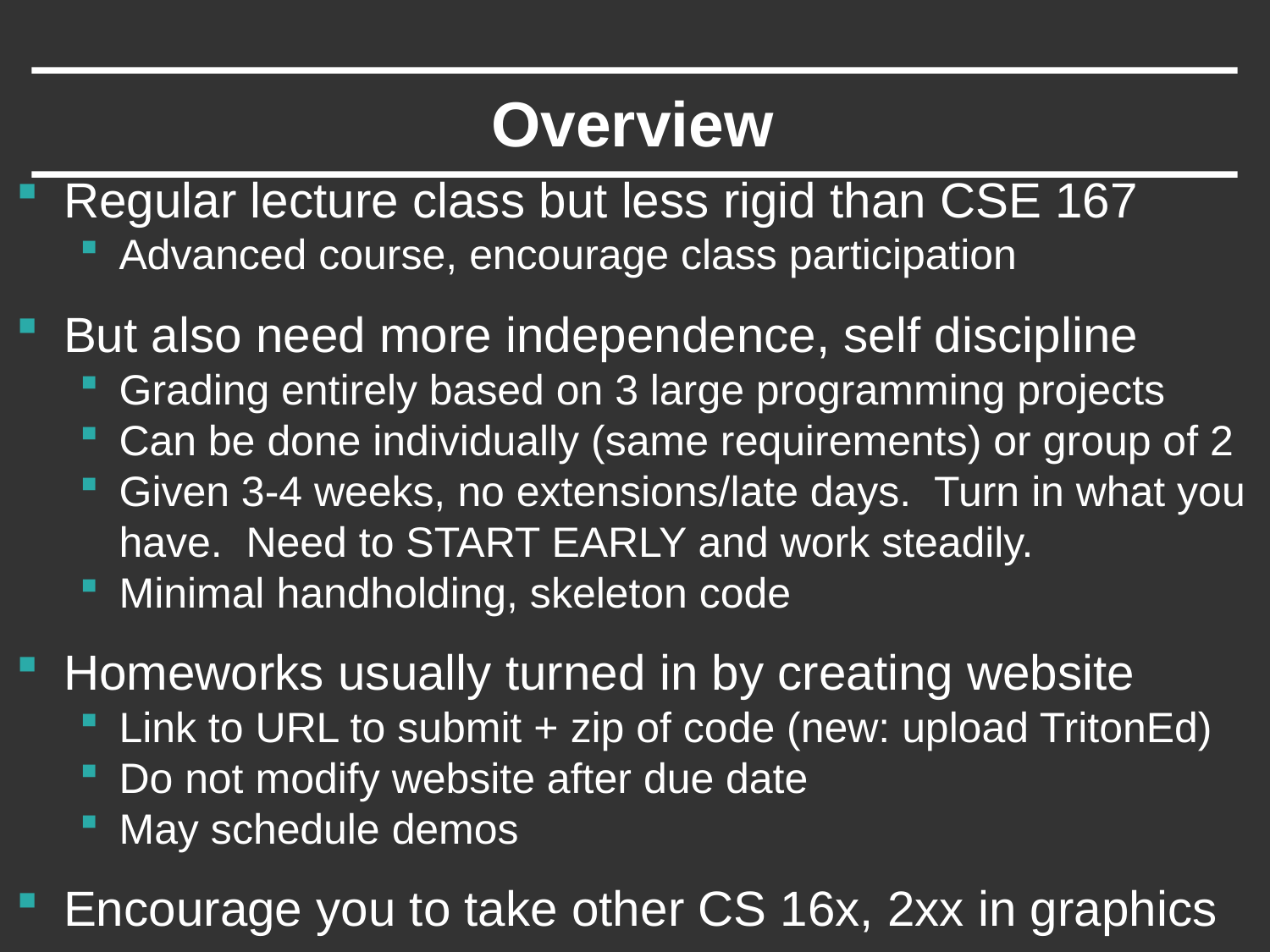

# Overview

Regular lecture class but less rigid than CSE 167
Advanced course, encourage class participation
But also need more independence, self discipline
Grading entirely based on 3 large programming projects
Can be done individually (same requirements) or group of 2
Given 3-4 weeks, no extensions/late days.  Turn in what you have.  Need to START EARLY and work steadily.
Minimal handholding, skeleton code
Homeworks usually turned in by creating website
Link to URL to submit + zip of code (new: upload TritonEd)
Do not modify website after due date
May schedule demos
Encourage you to take other CS 16x, 2xx in graphics